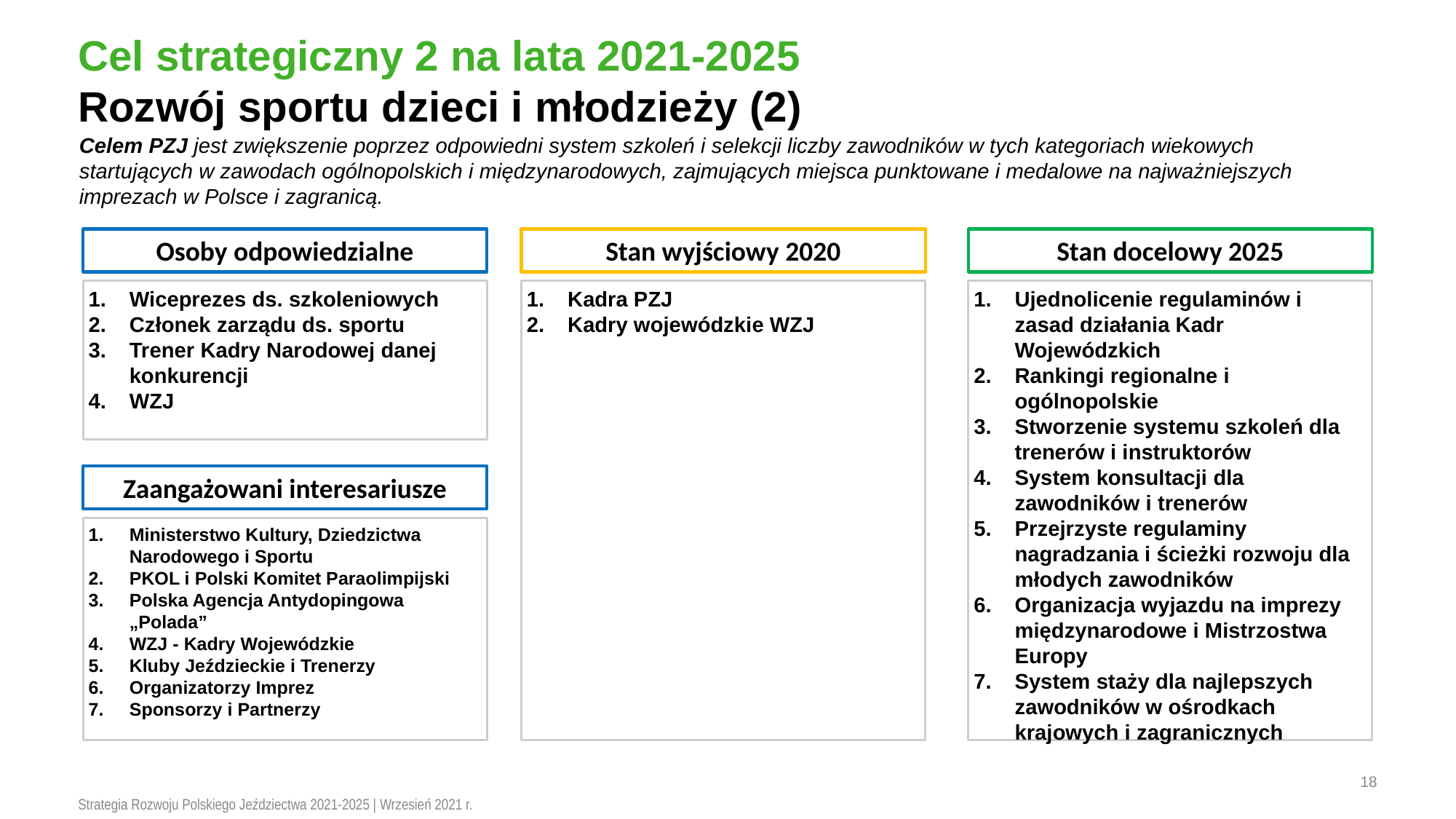

# Cel strategiczny 2 na lata 2021-2025 Rozwój sportu dzieci i młodzieży (2)
Celem PZJ jest zwiększenie poprzez odpowiedni system szkoleń i selekcji liczby zawodników w tych kategoriach wiekowych startujących w zawodach ogólnopolskich i międzynarodowych, zajmujących miejsca punktowane i medalowe na najważniejszych imprezach w Polsce i zagranicą.
Osoby odpowiedzialne

Stan wyjściowy 2020

Stan docelowy 2025

Kadra PZJ
Kadry wojewódzkie WZJ

Ujednolicenie regulaminów i zasad działania Kadr Wojewódzkich
Rankingi regionalne i ogólnopolskie
Stworzenie systemu szkoleń dla trenerów i instruktorów
System konsultacji dla zawodników i trenerów
Przejrzyste regulaminy nagradzania i ścieżki rozwoju dla młodych zawodników
Organizacja wyjazdu na imprezy międzynarodowe i Mistrzostwa Europy
System staży dla najlepszych zawodników w ośrodkach krajowych i zagranicznych

Wiceprezes ds. szkoleniowych
Członek zarządu ds. sportu
Trener Kadry Narodowej danej konkurencji
WZJ

Zaangażowani interesariusze

Ministerstwo Kultury, Dziedzictwa Narodowego i Sportu
PKOL i Polski Komitet Paraolimpijski
Polska Agencja Antydopingowa „Polada”
WZJ - Kadry Wojewódzkie
Kluby Jeździeckie i Trenerzy
Organizatorzy Imprez
Sponsorzy i Partnerzy

18
Strategia Rozwoju Polskiego Jeździectwa 2021-2025 | Wrzesień 2021 r.